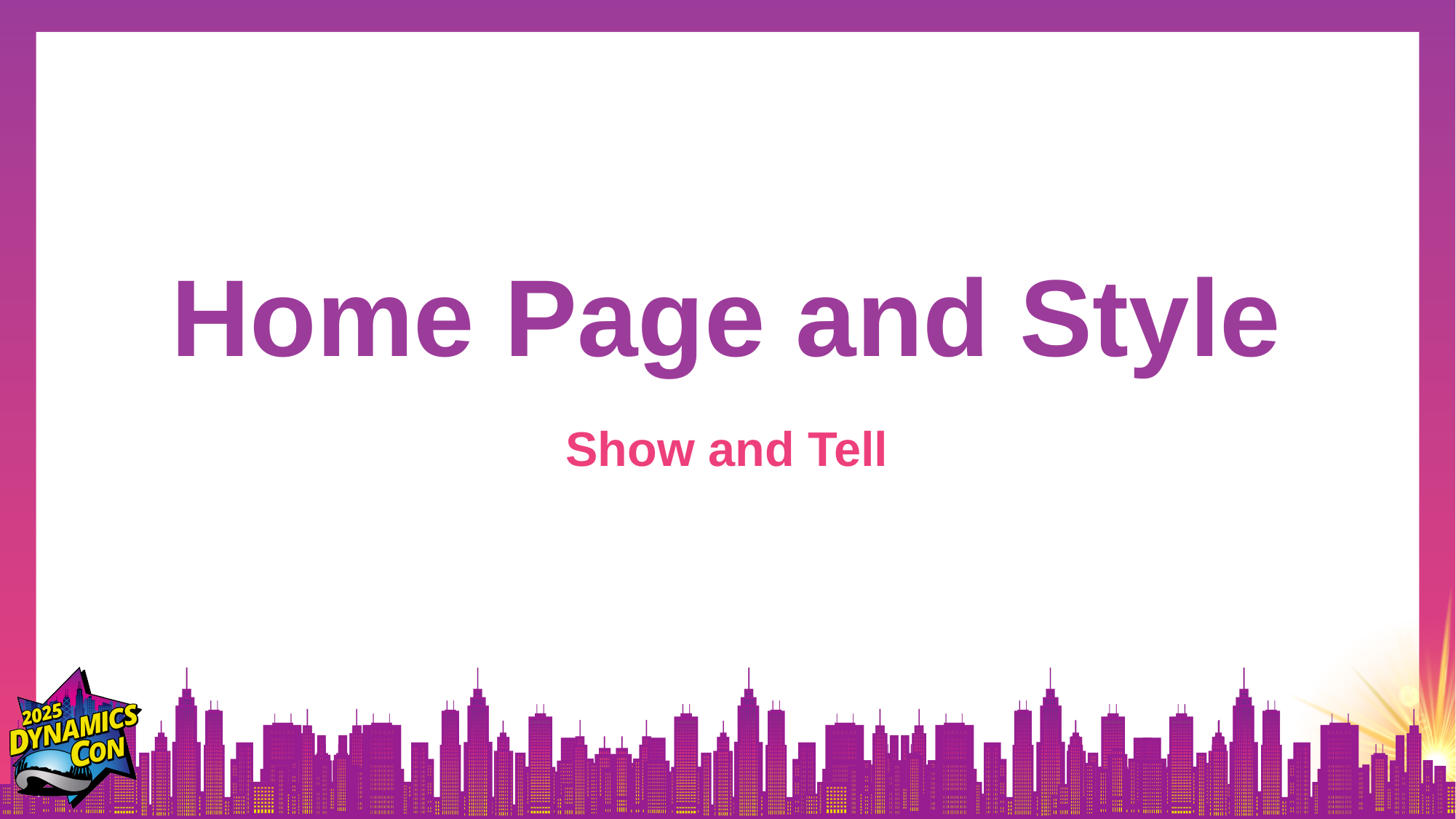

# Home Page and Style
Show and Tell